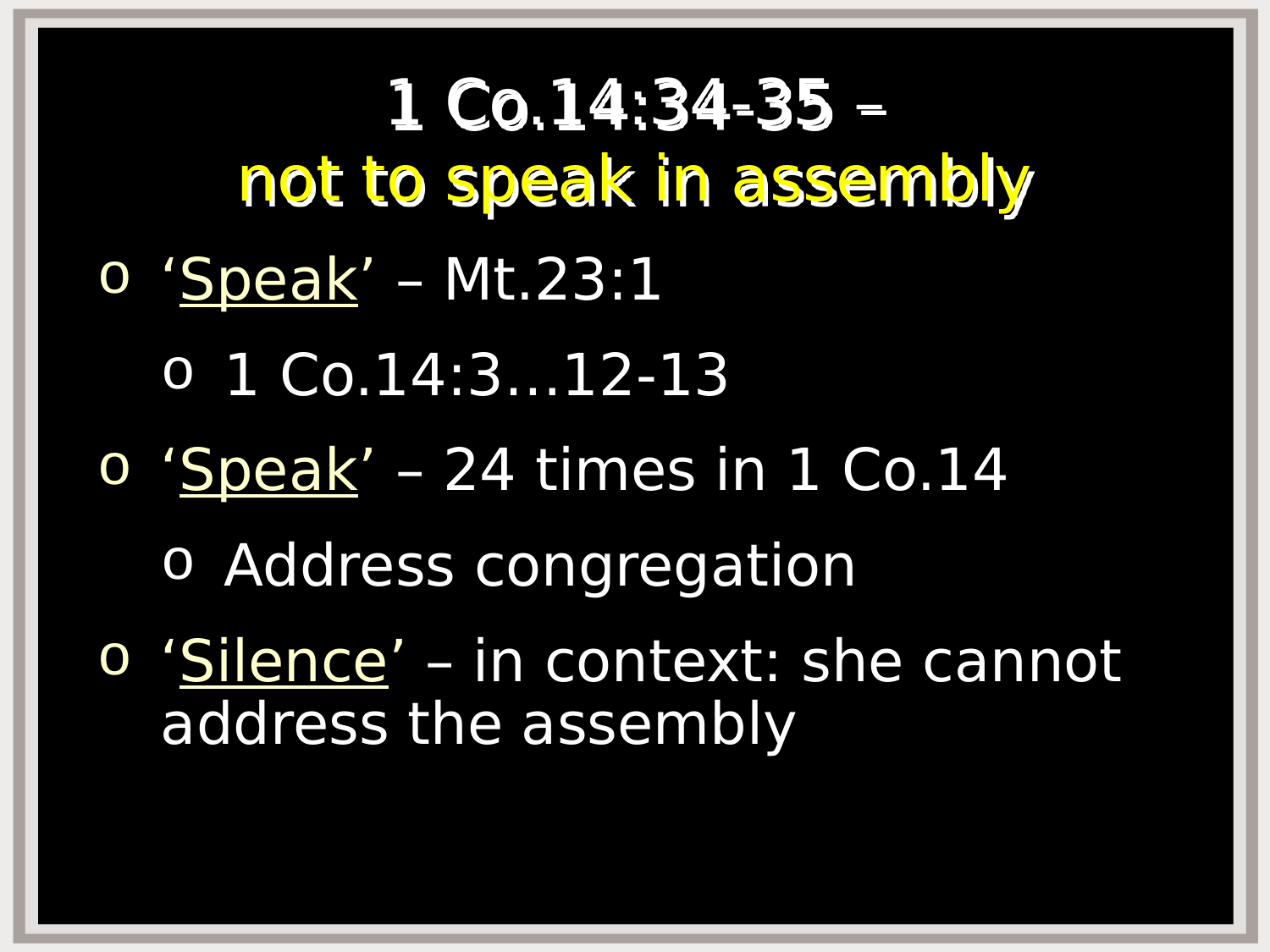

# 1 Co.14:34-35 – not to speak in assembly
‘Speak’ – Mt.23:1
1 Co.14:3…12-13
‘Speak’ – 24 times in 1 Co.14
Address congregation
‘Silence’ – in context: she cannot address the assembly